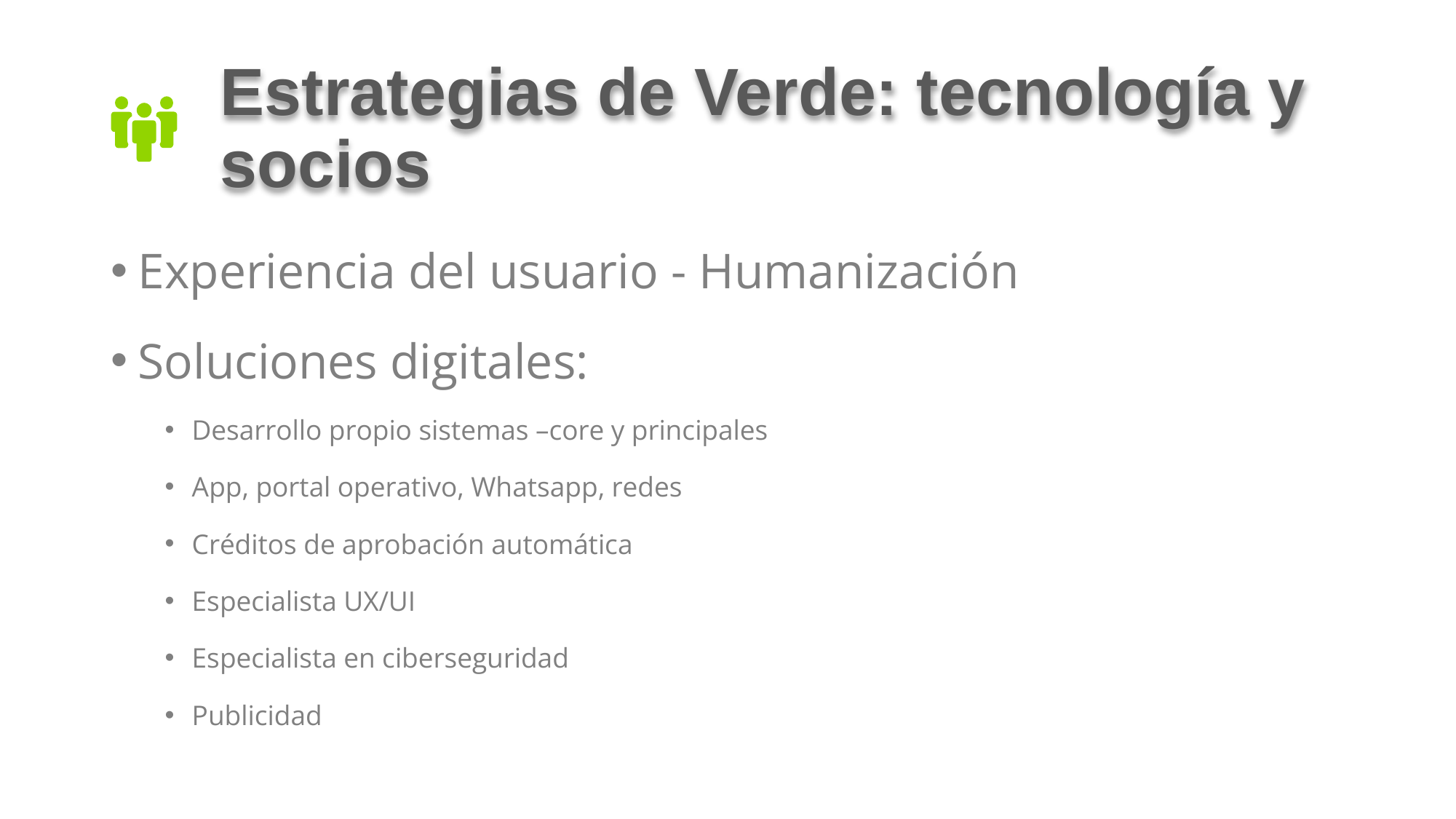

# Estrategias de Verde: tecnología y socios

Experiencia del usuario - Humanización
Soluciones digitales:
Desarrollo propio sistemas –core y principales
App, portal operativo, Whatsapp, redes
Créditos de aprobación automática
Especialista UX/UI
Especialista en ciberseguridad
Publicidad